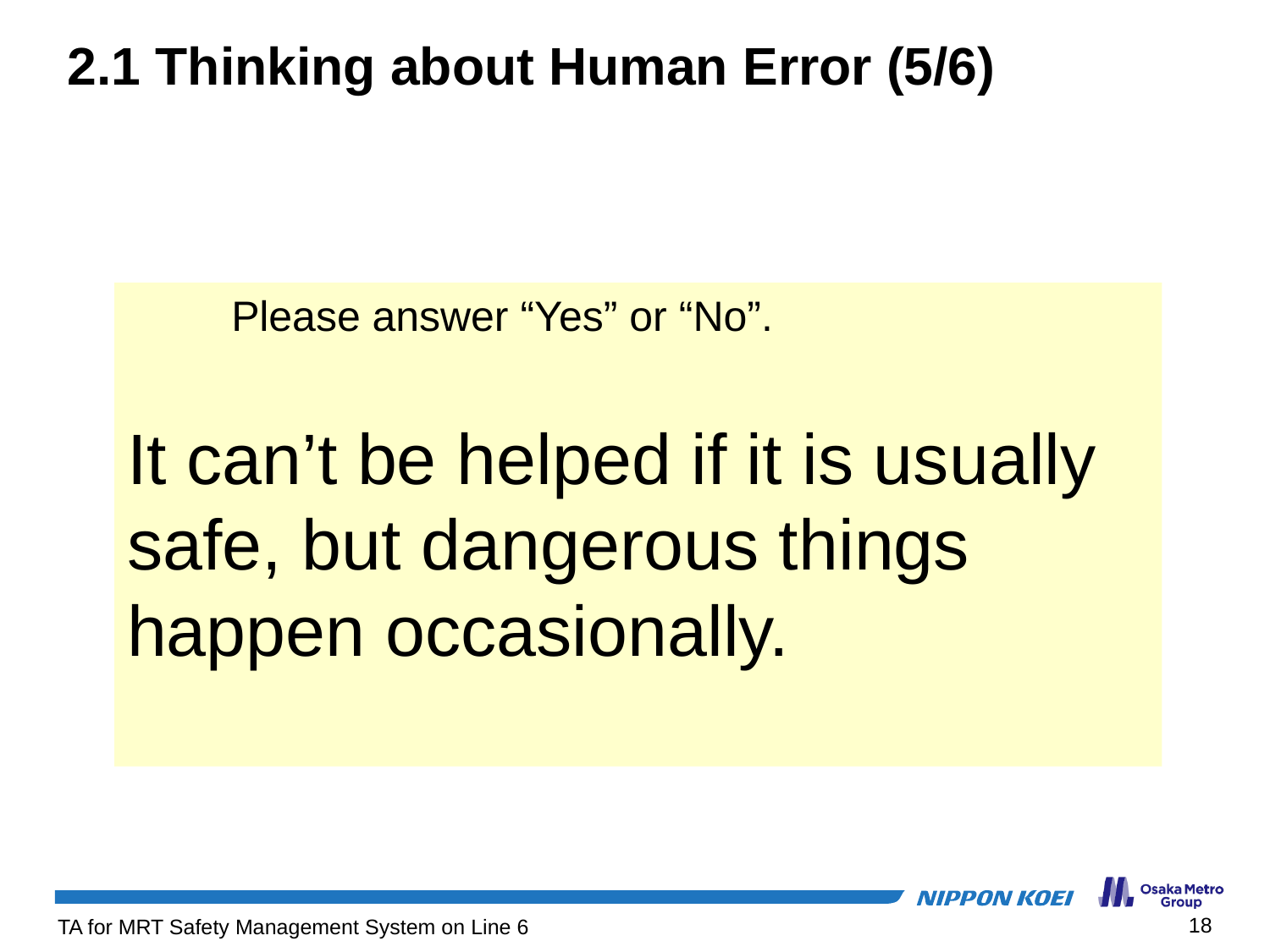

2.1 Thinking about Human Error (5/6)
　　 Please answer “Yes” or “No”.

It can’t be helped if it is usually safe, but dangerous things happen occasionally.
18
TA for MRT Safety Management System on Line 6